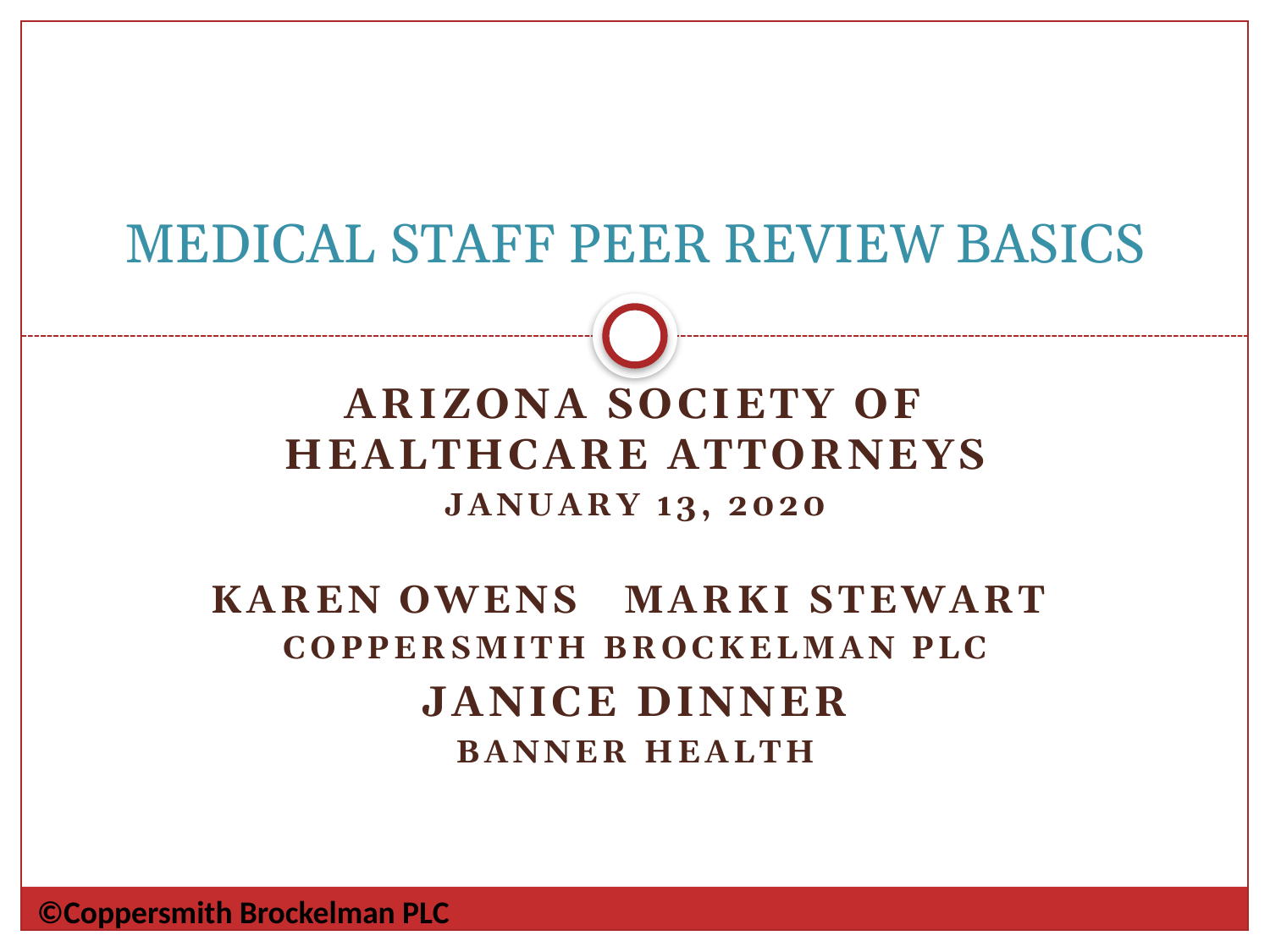

# MEDICAL STAFF PEER REVIEW BASICS
Arizona Society of healthcare Attorneys
January 13, 2020

Karen Owens   Marki stewart
COPPERSMITH BROCKELMAN Plc
Janice dinner
Banner health